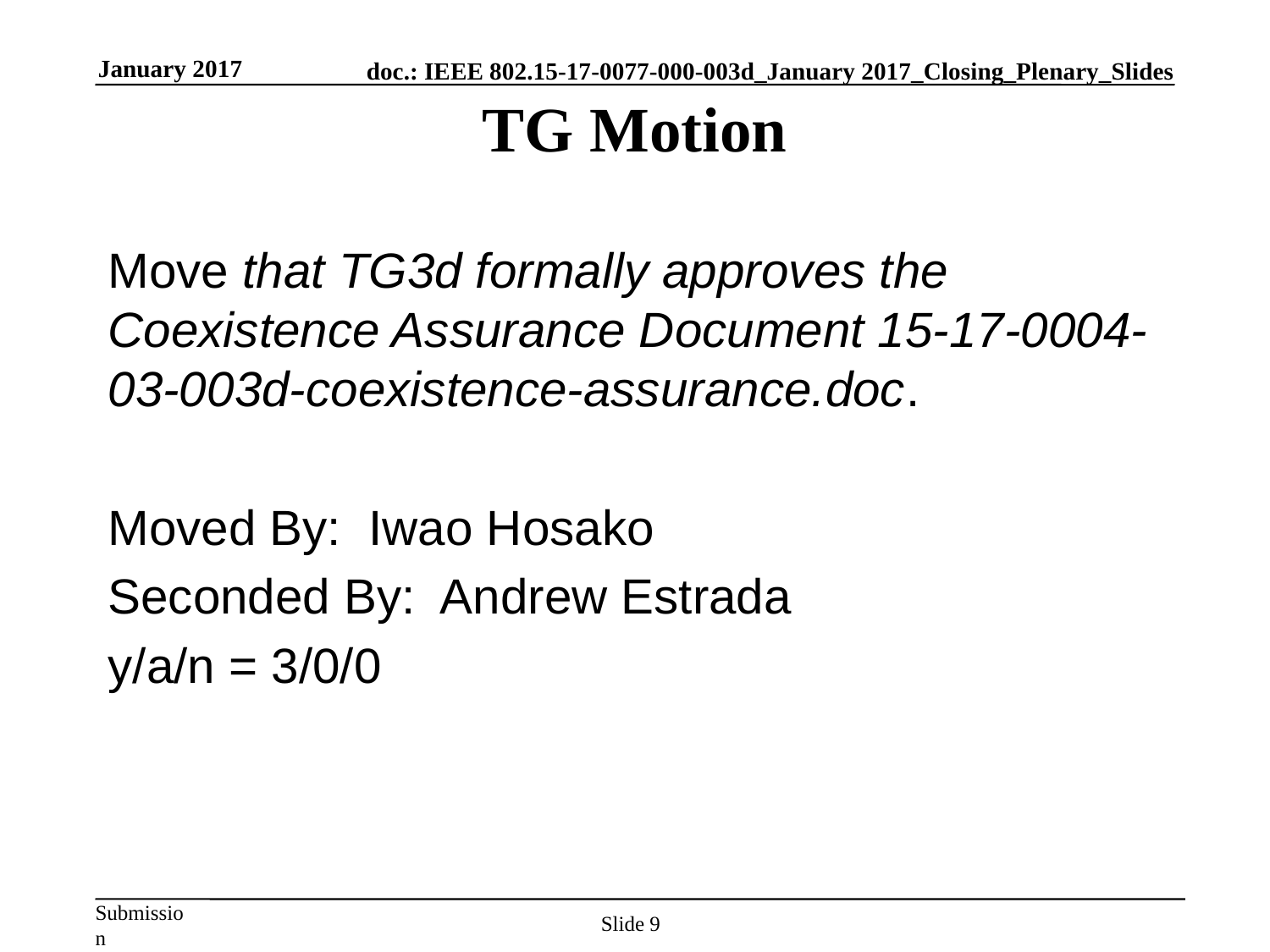

January 2017
# TG Motion
Move that TG3d formally approves the Coexistence Assurance Document 15-17-0004-03-003d-coexistence-assurance.doc.

Moved By:  Iwao Hosako
Seconded By:  Andrew Estrada
y/a/n = 3/0/0

Slide 9